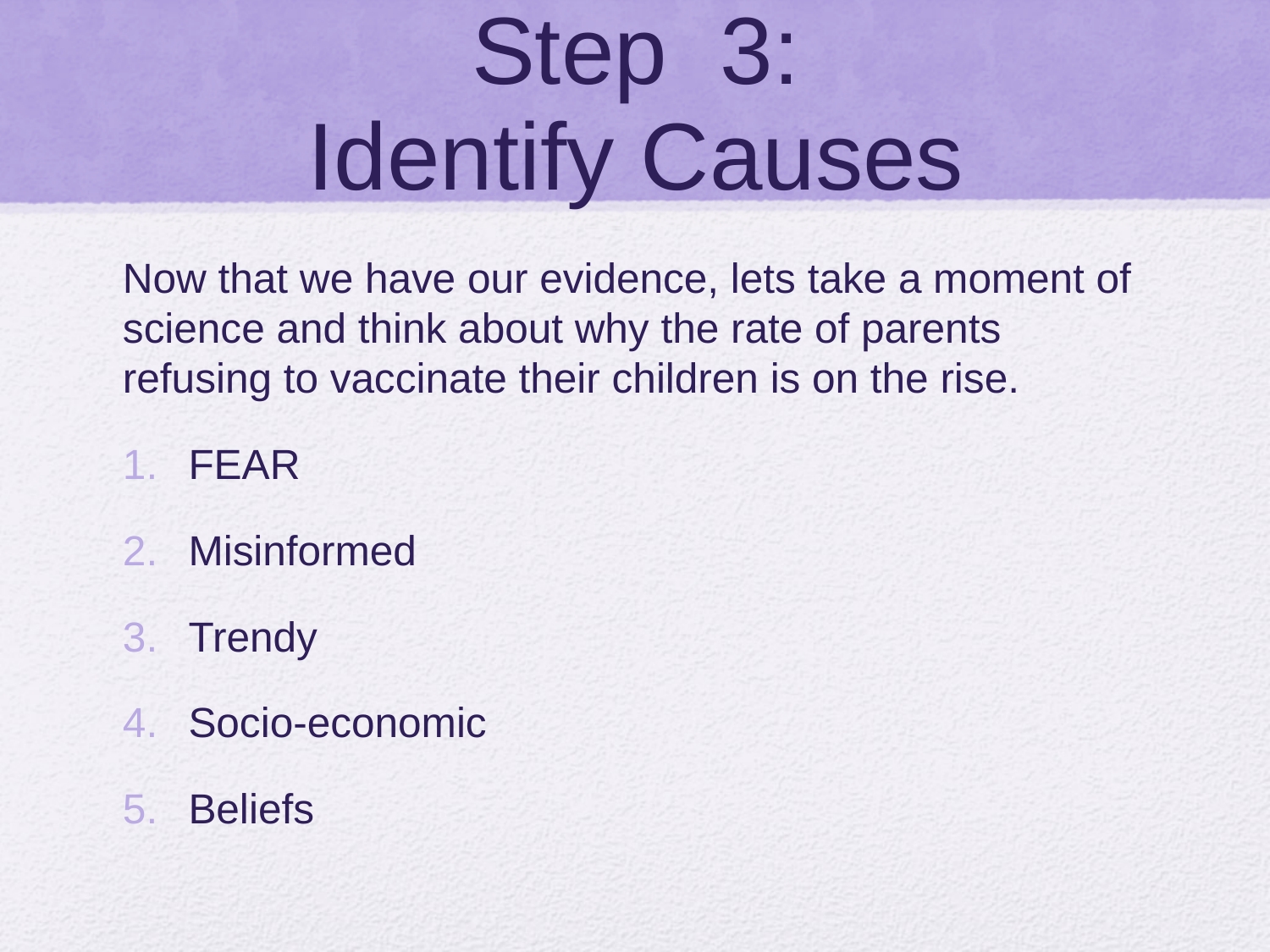

# Step  3: Identify Causes
Now that we have our evidence, lets take a moment of science and think about why the rate of parents refusing to vaccinate their children is on the rise.
FEAR
Misinformed
Trendy
Socio-economic
Beliefs